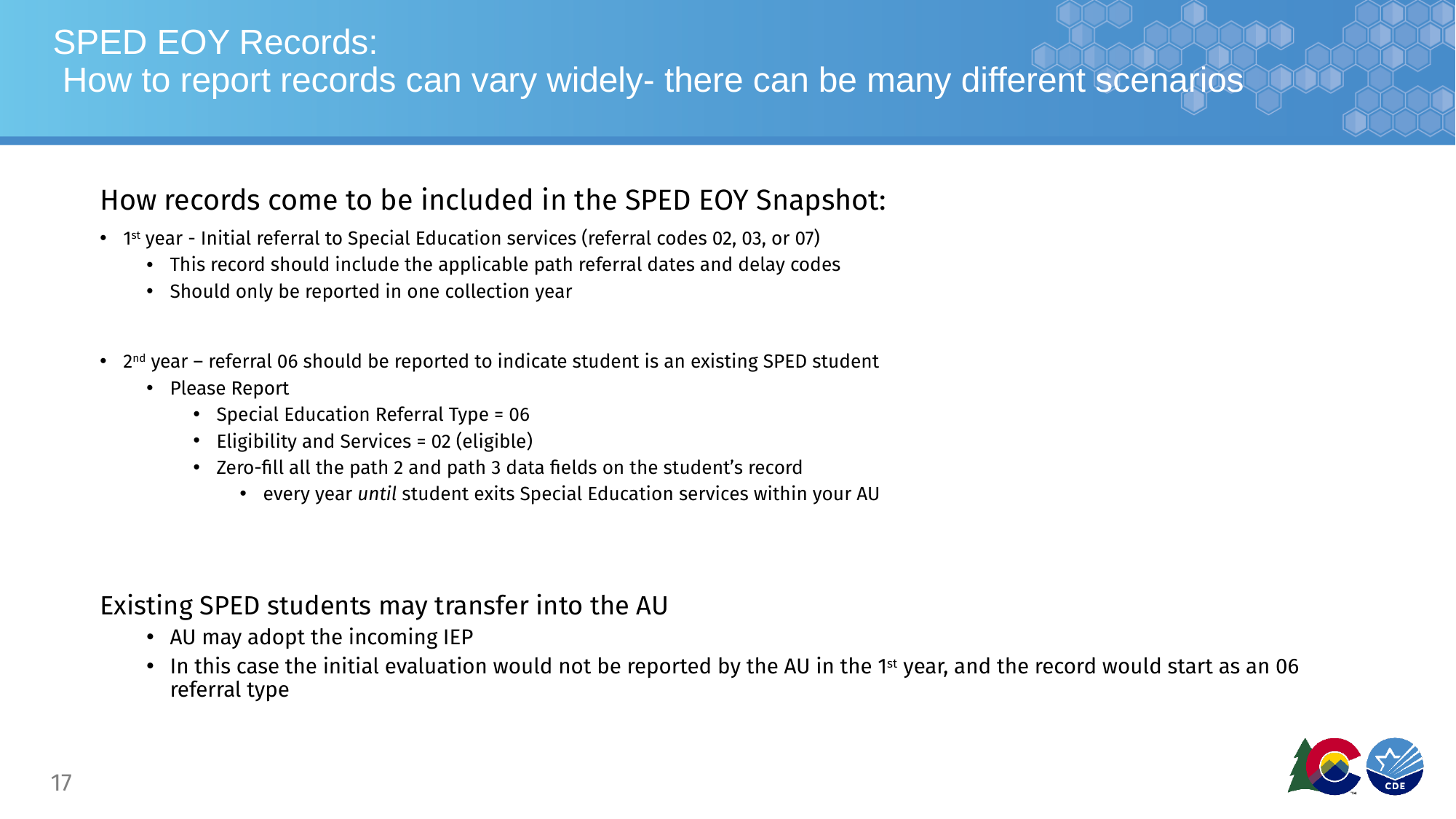

# SPED EOY Records: How to report records can vary widely- there can be many different scenarios
How records come to be included in the SPED EOY Snapshot:
1st year - Initial referral to Special Education services (referral codes 02, 03, or 07)
This record should include the applicable path referral dates and delay codes
Should only be reported in one collection year

2nd year – referral 06 should be reported to indicate student is an existing SPED student
Please Report
Special Education Referral Type = 06
Eligibility and Services = 02 (eligible)
Zero-fill all the path 2 and path 3 data fields on the student’s record
every year until student exits Special Education services within your AU

Existing SPED students may transfer into the AU
AU may adopt the incoming IEP
In this case the initial evaluation would not be reported by the AU in the 1st year, and the record would start as an 06 referral type

17